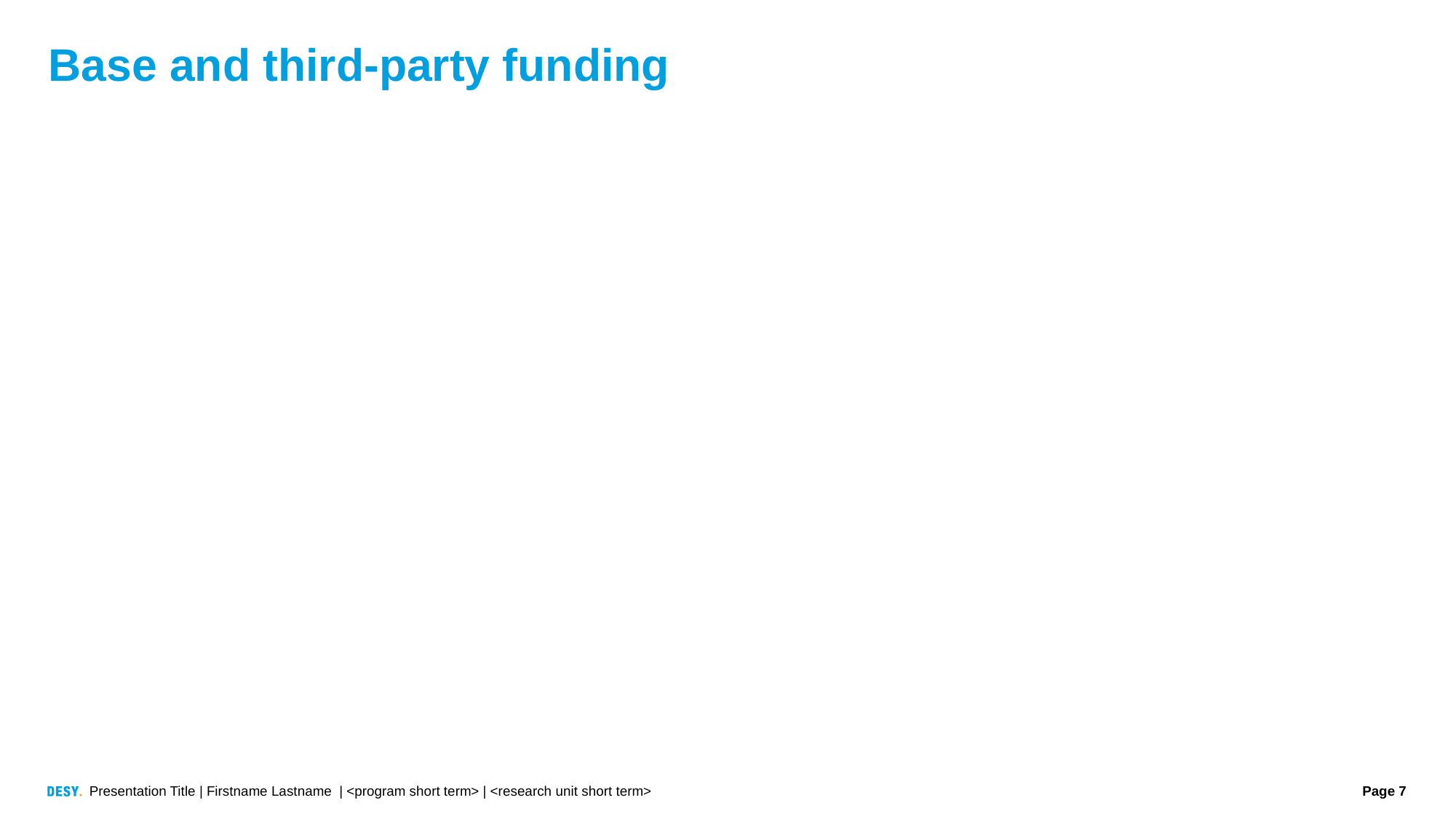

# Base and third-party funding

Presentation Title | Firstname Lastname  | <program short term> | <research unit short term>